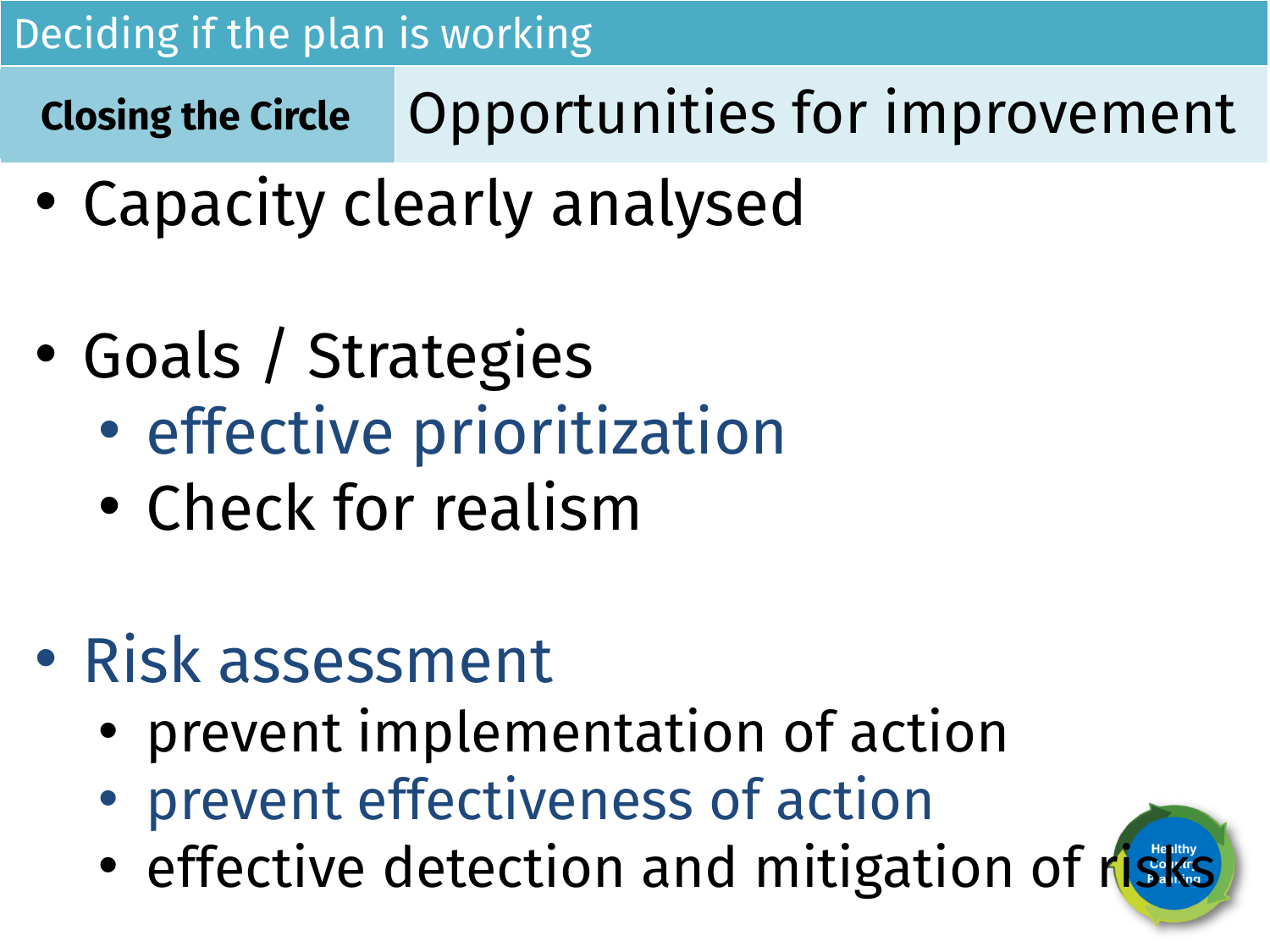

Deciding if the plan is working
Closing the Circle
Opportunities for improvement
Capacity clearly analysed

Goals / Strategies
effective prioritization
Check for realism

Risk assessment
prevent implementation of action
prevent effectiveness of action
effective detection and mitigation of risks